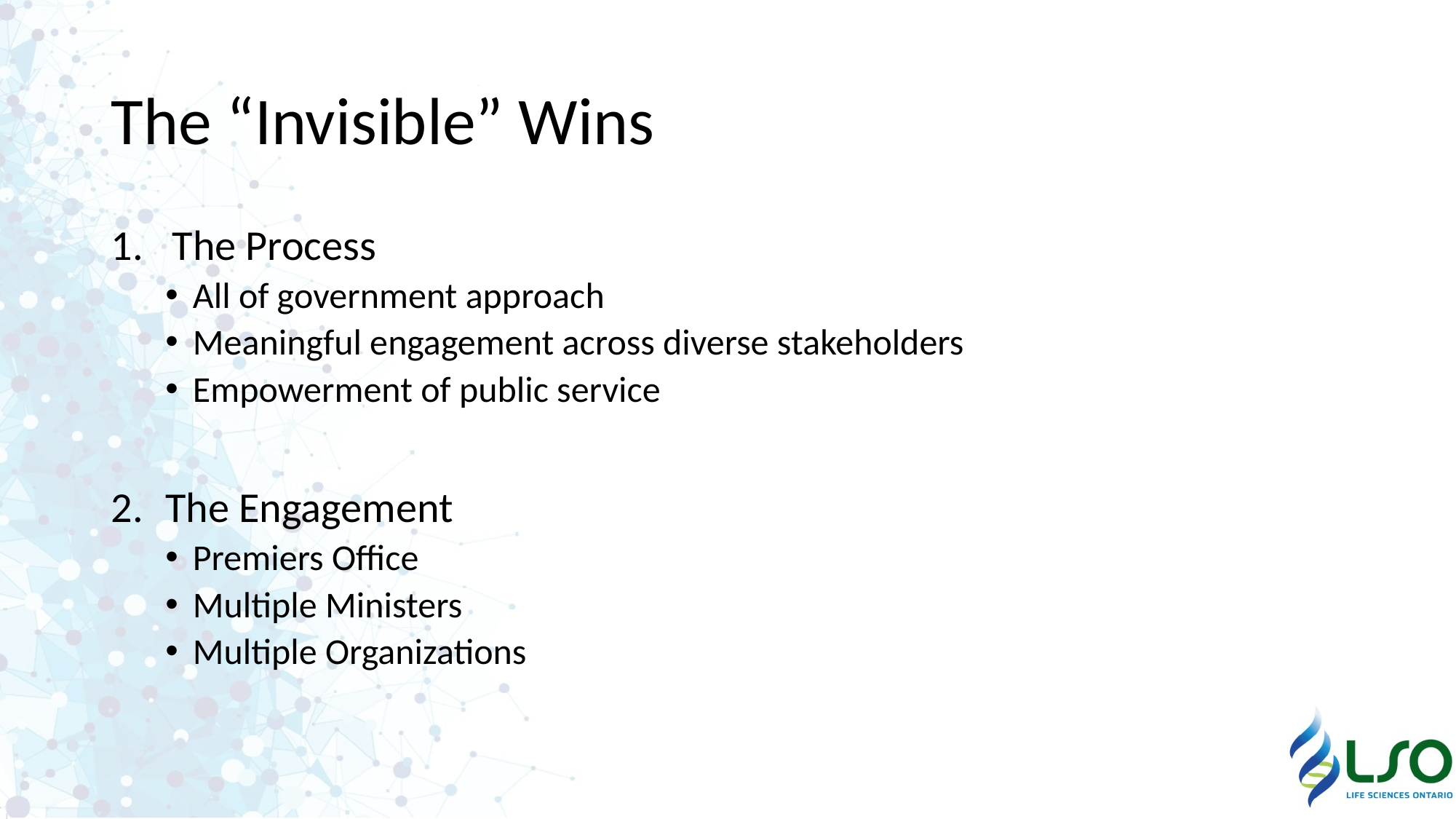

# The “Invisible” Wins
The Process
All of government approach
Meaningful engagement across diverse stakeholders
Empowerment of public service

The Engagement
Premiers Office
Multiple Ministers
Multiple Organizations